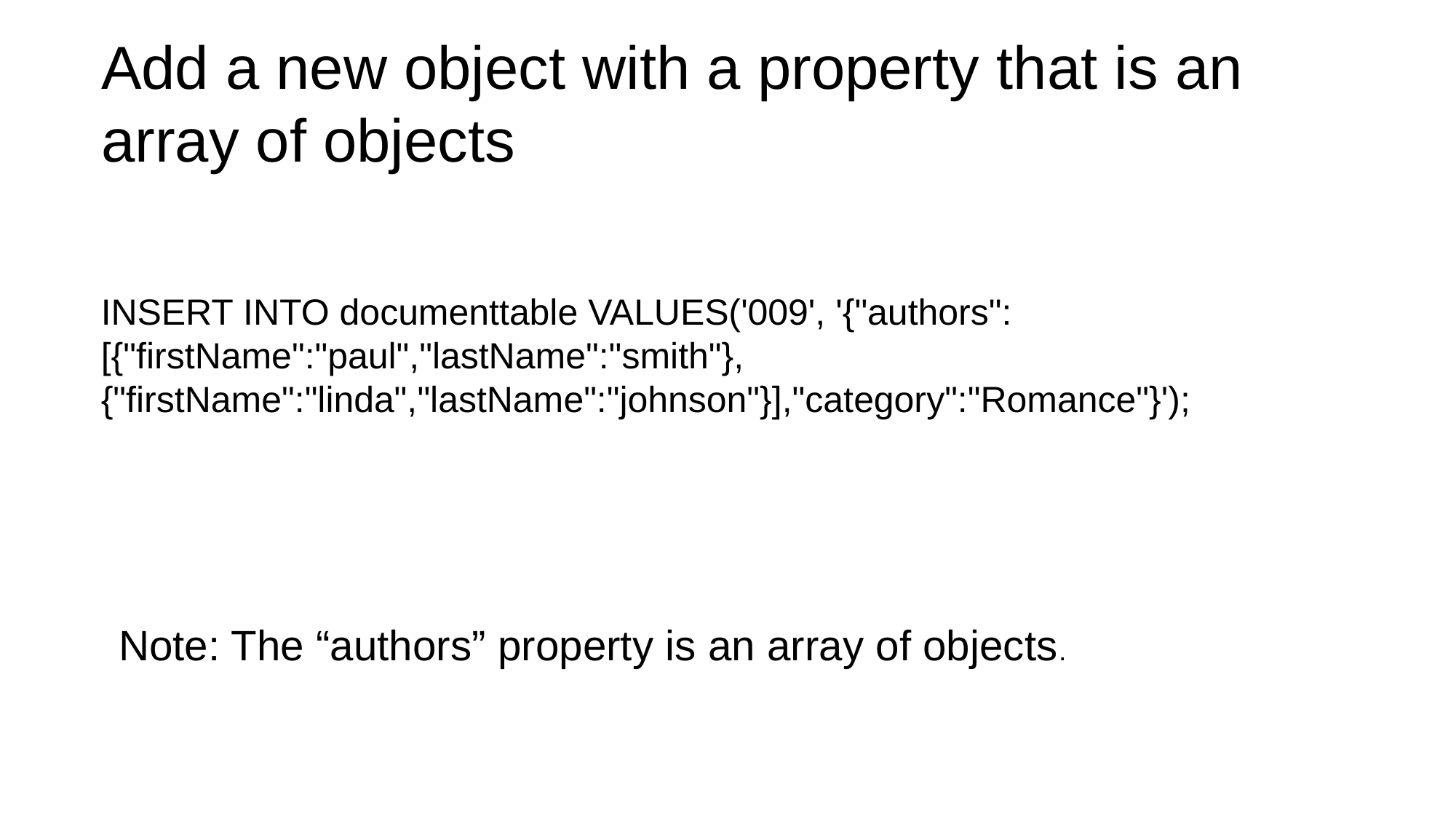

# Add a new object with a property that is an array of objects
INSERT INTO documenttable VALUES('009', '{"authors":[{"firstName":"paul","lastName":"smith"},
{"firstName":"linda","lastName":"johnson"}],"category":"Romance"}');
Note: The “authors” property is an array of objects.